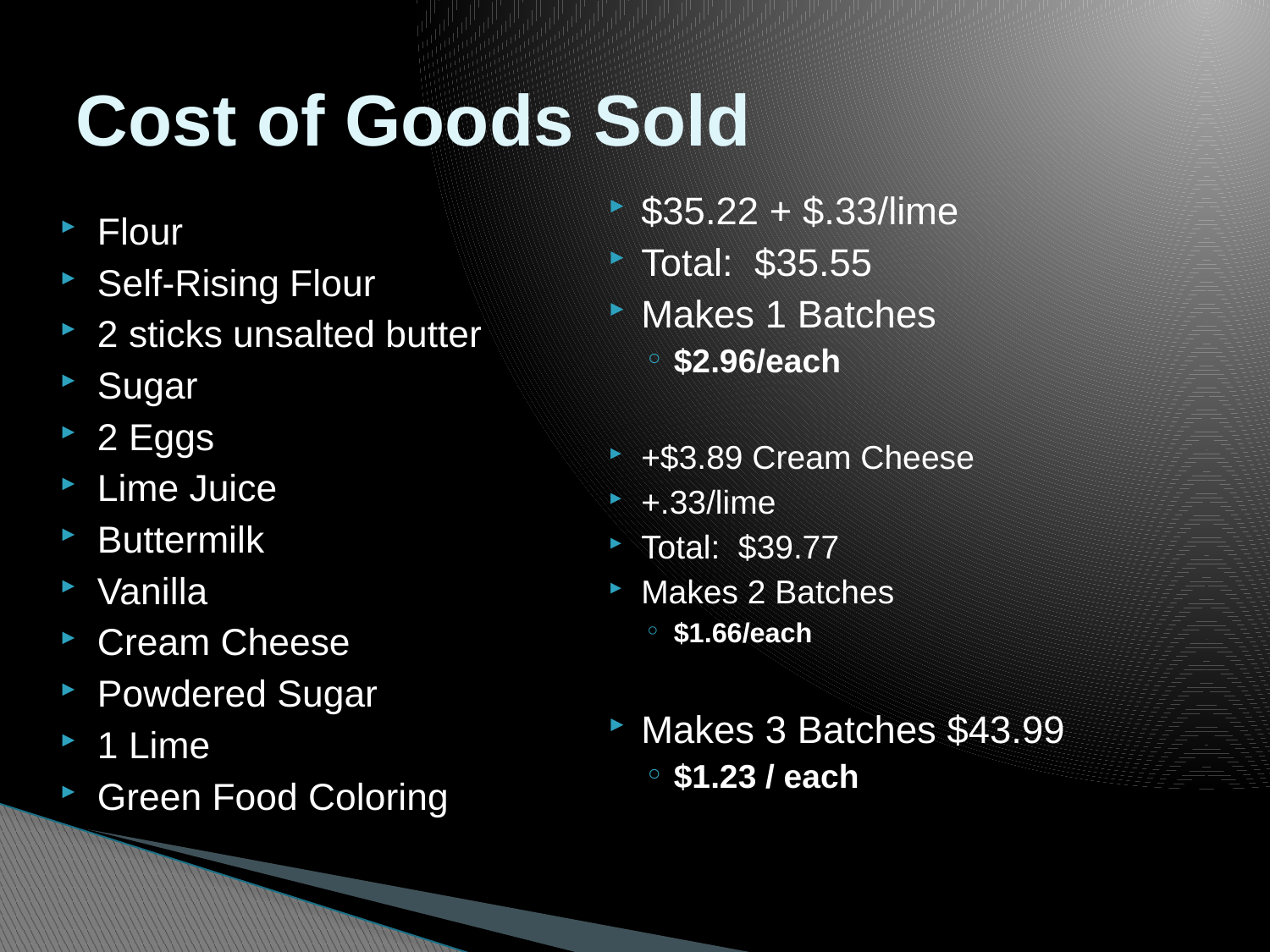

# Cost of Goods Sold
$35.22 + $.33/lime
Total:  $35.55
Makes 1 Batches
$2.96/each

+$3.89 Cream Cheese
+.33/lime
Total:  $39.77
Makes 2 Batches
$1.66/each

Makes 3 Batches $43.99
$1.23 / each

Flour
Self-Rising Flour
2 sticks unsalted butter
Sugar
2 Eggs
Lime Juice
Buttermilk
Vanilla
Cream Cheese
Powdered Sugar
1 Lime
Green Food Coloring